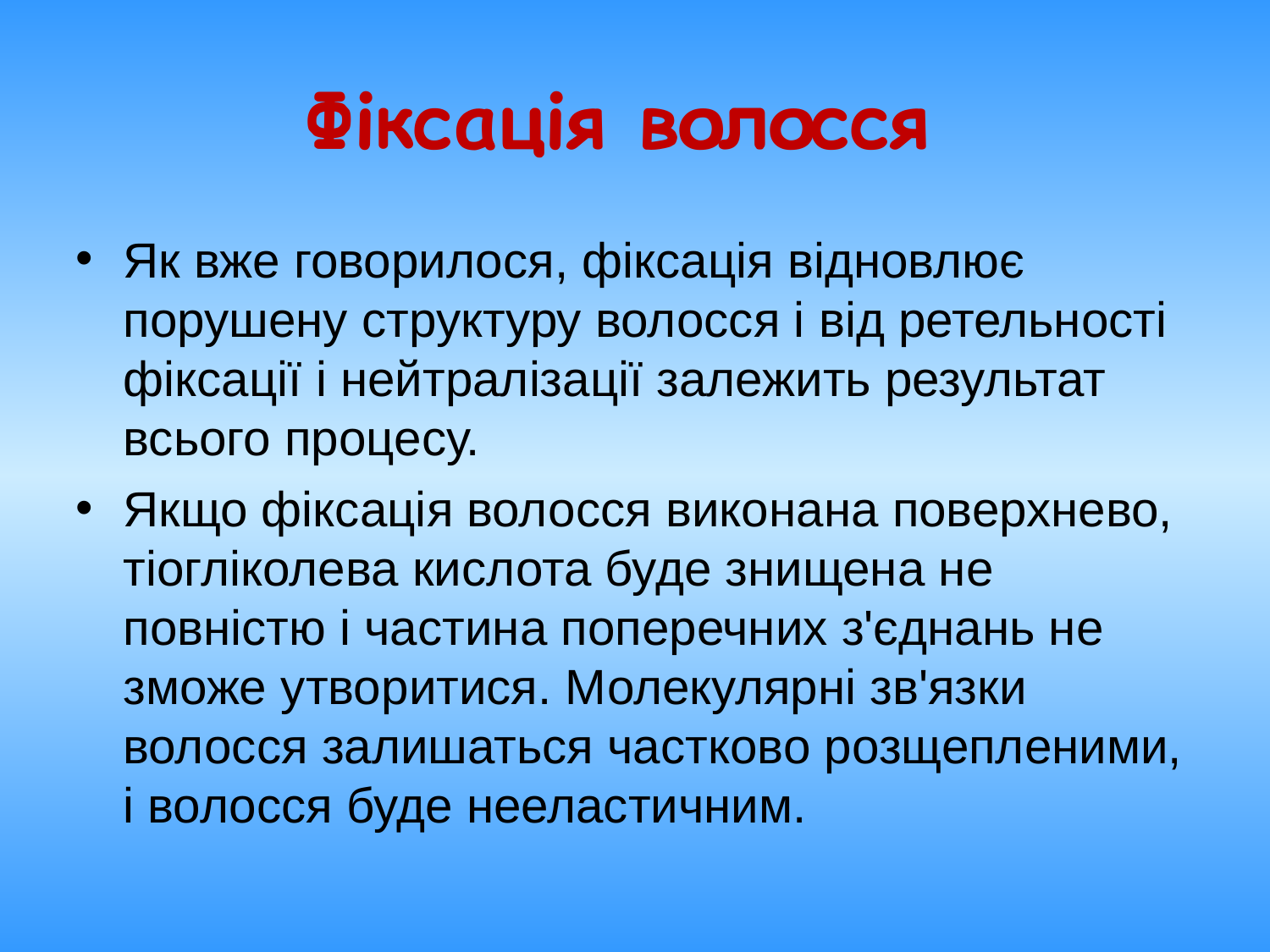

Фіксація волосся
Як вже говорилося, фіксація відновлює порушену структуру волосся і від ретельності фіксації і нейтралізації залежить результат всього процесу.
Якщо фіксація волосся виконана поверхнево, тіогліколева кислота буде знищена не повністю і частина поперечних з'єднань не зможе утворитися. Молекулярні зв'язки волосся залишаться частково розщепленими, і волосся буде нееластичним.